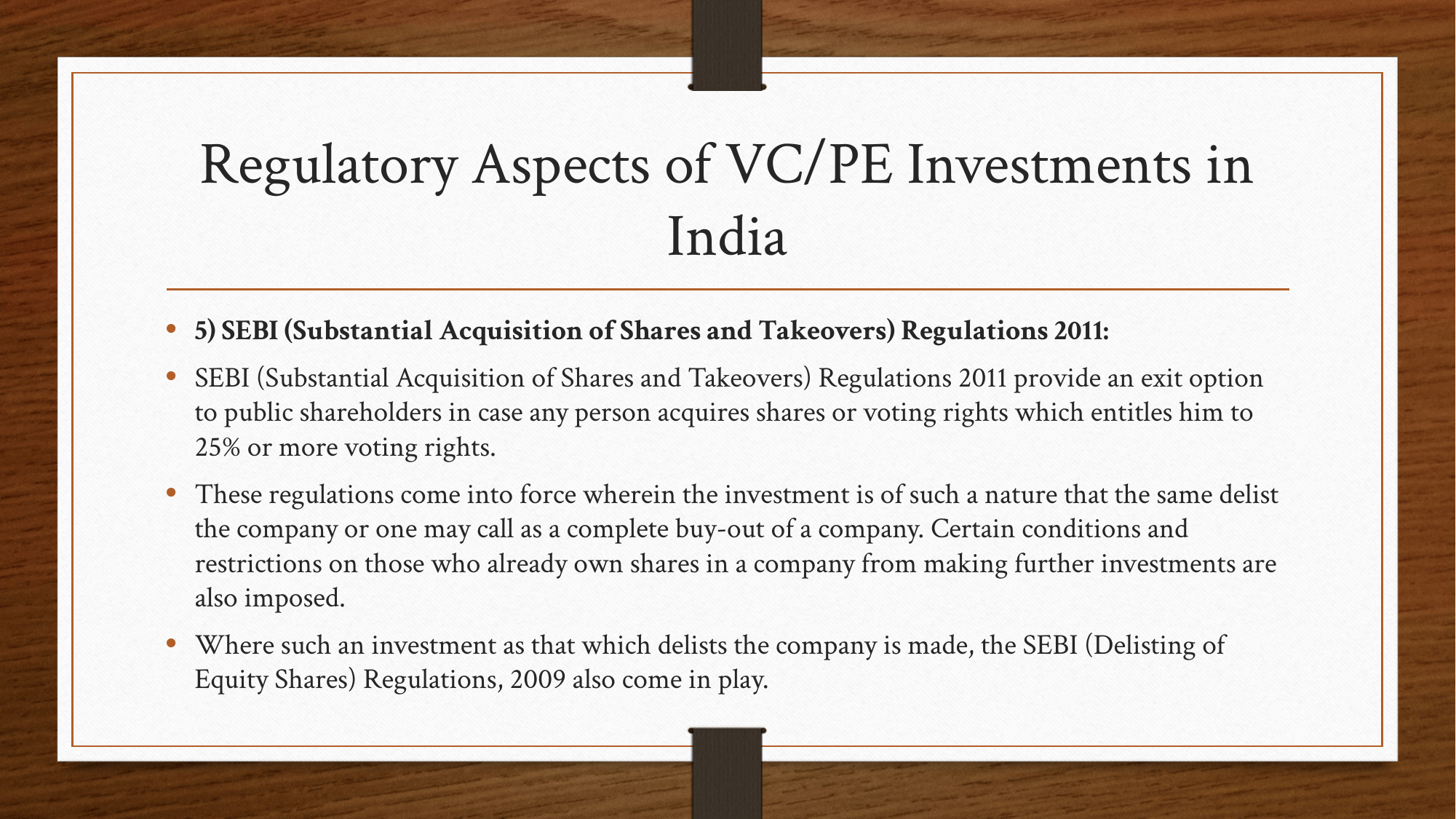

# Regulatory Aspects of VC/PE Investments in India
5) SEBI (Substantial Acquisition of Shares and Takeovers) Regulations 2011:
SEBI (Substantial Acquisition of Shares and Takeovers) Regulations 2011 provide an exit option to public shareholders in case any person acquires shares or voting rights which entitles him to 25% or more voting rights.
These regulations come into force wherein the investment is of such a nature that the same delist the company or one may call as a complete buy-out of a company. Certain conditions and restrictions on those who already own shares in a company from making further investments are also imposed.
Where such an investment as that which delists the company is made, the SEBI (Delisting of Equity Shares) Regulations, 2009 also come in play.